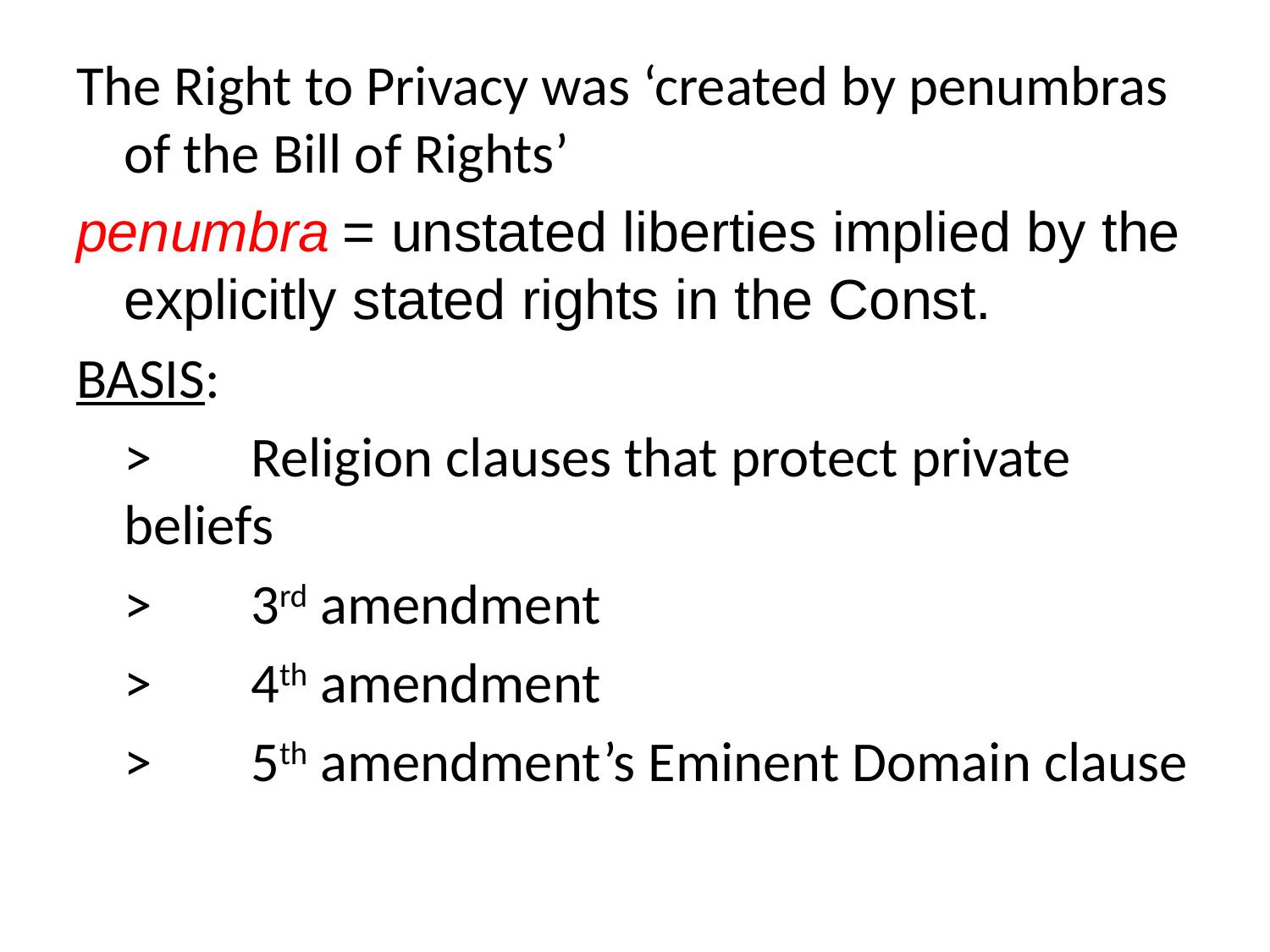

#
The Right to Privacy was ‘created by penumbras of the Bill of Rights’
penumbra = unstated liberties implied by the explicitly stated rights in the Const.
BASIS:
	>	Religion clauses that protect private beliefs
	>	3rd amendment
	>	4th amendment
	>	5th amendment’s Eminent Domain clause